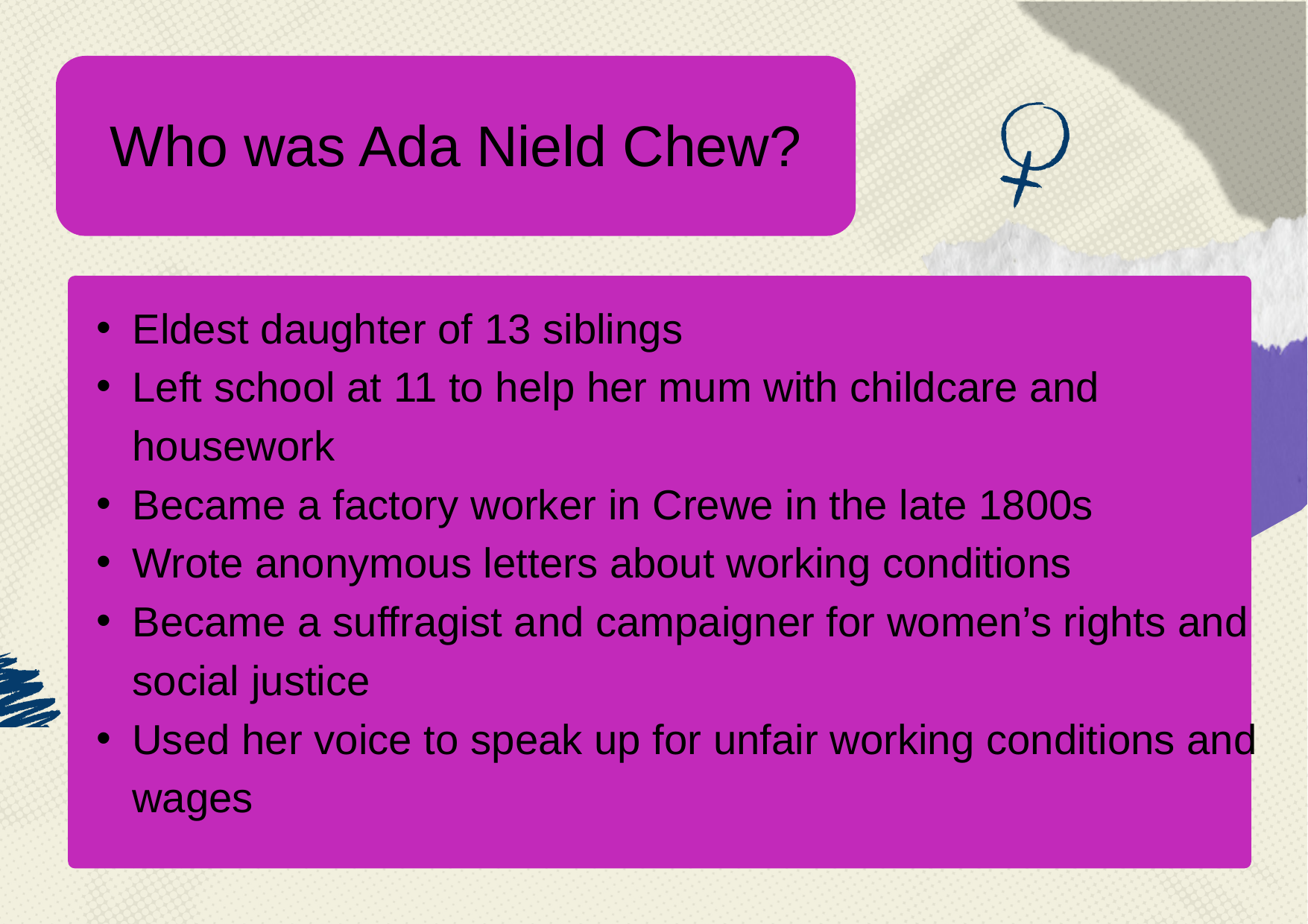

Who was Ada Nield Chew?

Eldest daughter of 13 siblings
Left school at 11 to help her mum with childcare and housework
Became a factory worker in Crewe in the late 1800s
Wrote anonymous letters about working conditions
Became a suffragist and campaigner for women’s rights and social justice
Used her voice to speak up for unfair working conditions and wages